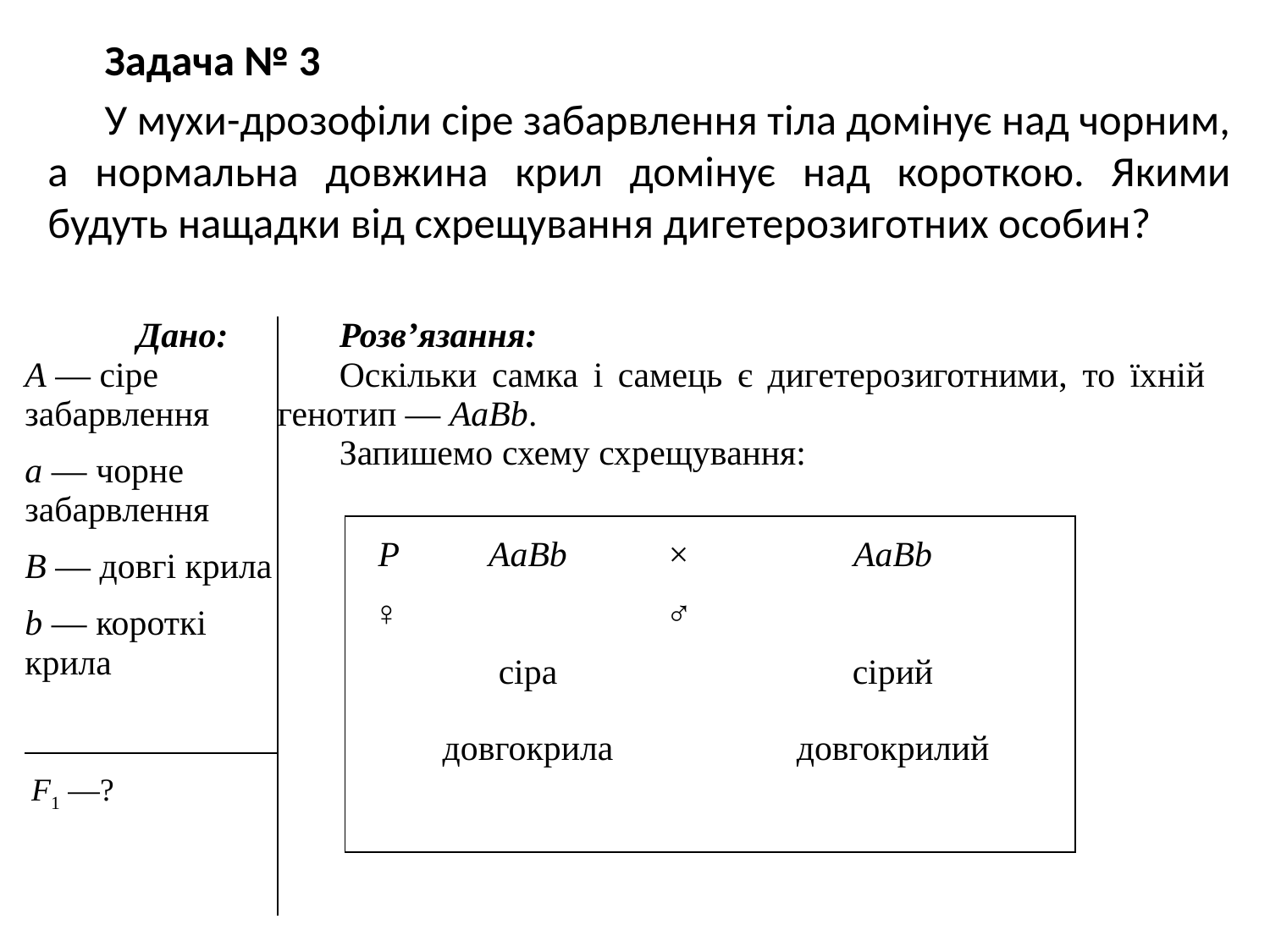

Задача № 3
У мухи-дрозофіли сіре забарвлення тіла домінує над чорним, а нормальна довжина крил домінує над короткою. Якими будуть нащадки від схрещування дигетерозиготних особин?

| Дано: A — сіре забарвлення a — чорне забарвлення В — довгі крила b — короткі крила | Розв’язання: Оскільки самка і самець є дигетерозиготними, то їхній генотип — AaBb. Запишемо схему схрещування: |
| --- | --- |
| F1 —? |  |
| Р ♀ | AaBb | × ♂ | AaBb |
| --- | --- | --- | --- |
|  | сіра довгокрила |  | сірий довгокрилий |